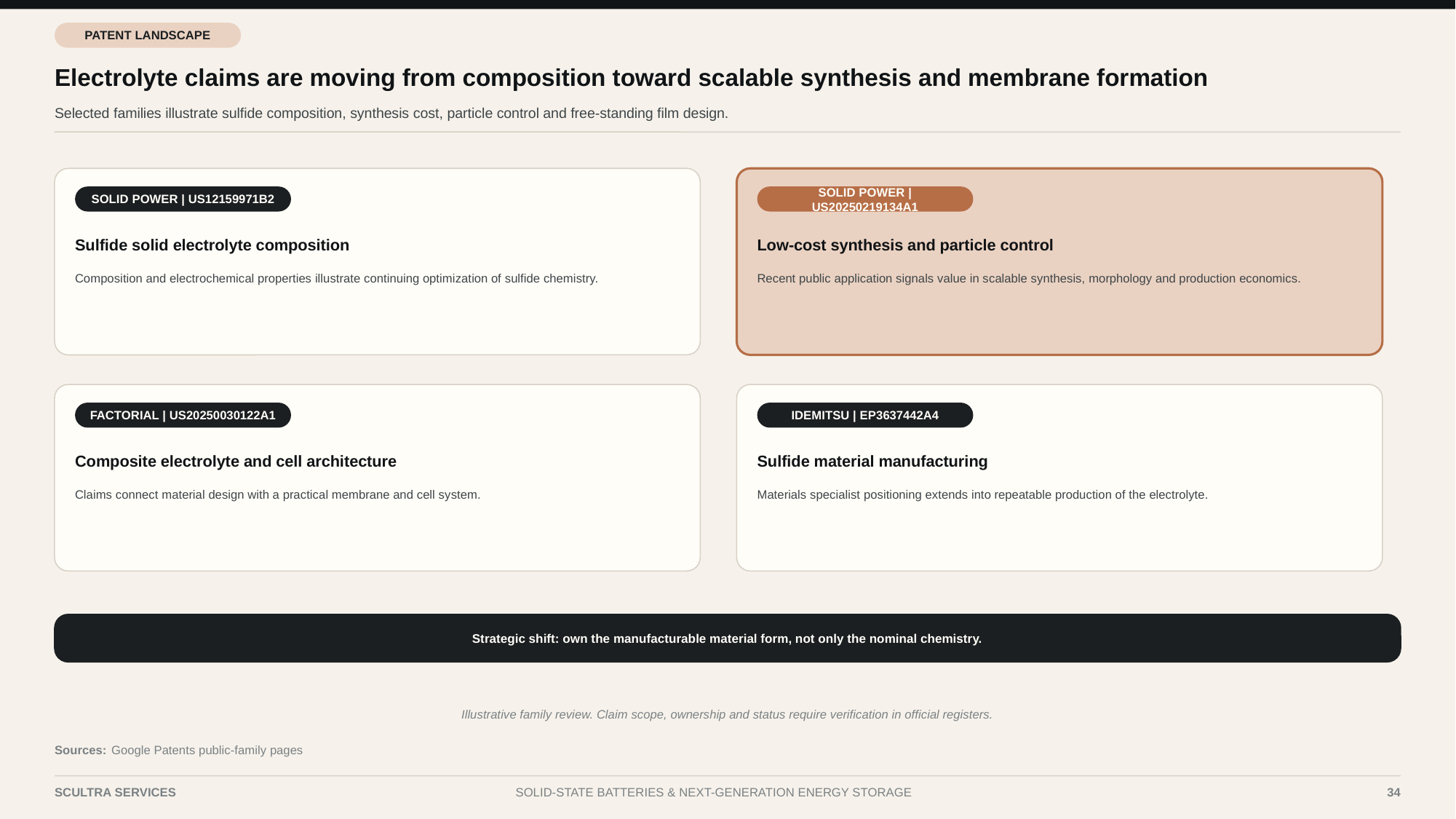

PATENT LANDSCAPE
Electrolyte claims are moving from composition toward scalable synthesis and membrane formation
Selected families illustrate sulfide composition, synthesis cost, particle control and free-standing film design.

SOLID POWER | US12159971B2

SOLID POWER | US20250219134A1
Sulfide solid electrolyte composition
Low-cost synthesis and particle control
Composition and electrochemical properties illustrate continuing optimization of sulfide chemistry.
Recent public application signals value in scalable synthesis, morphology and production economics.

FACTORIAL | US20250030122A1

IDEMITSU | EP3637442A4
Composite electrolyte and cell architecture
Sulfide material manufacturing
Claims connect material design with a practical membrane and cell system.
Materials specialist positioning extends into repeatable production of the electrolyte.

Strategic shift: own the manufacturable material form, not only the nominal chemistry.
Illustrative family review. Claim scope, ownership and status require verification in official registers.
Sources:
Google Patents public-family pages

SCULTRA SERVICES
SOLID-STATE BATTERIES & NEXT-GENERATION ENERGY STORAGE
34